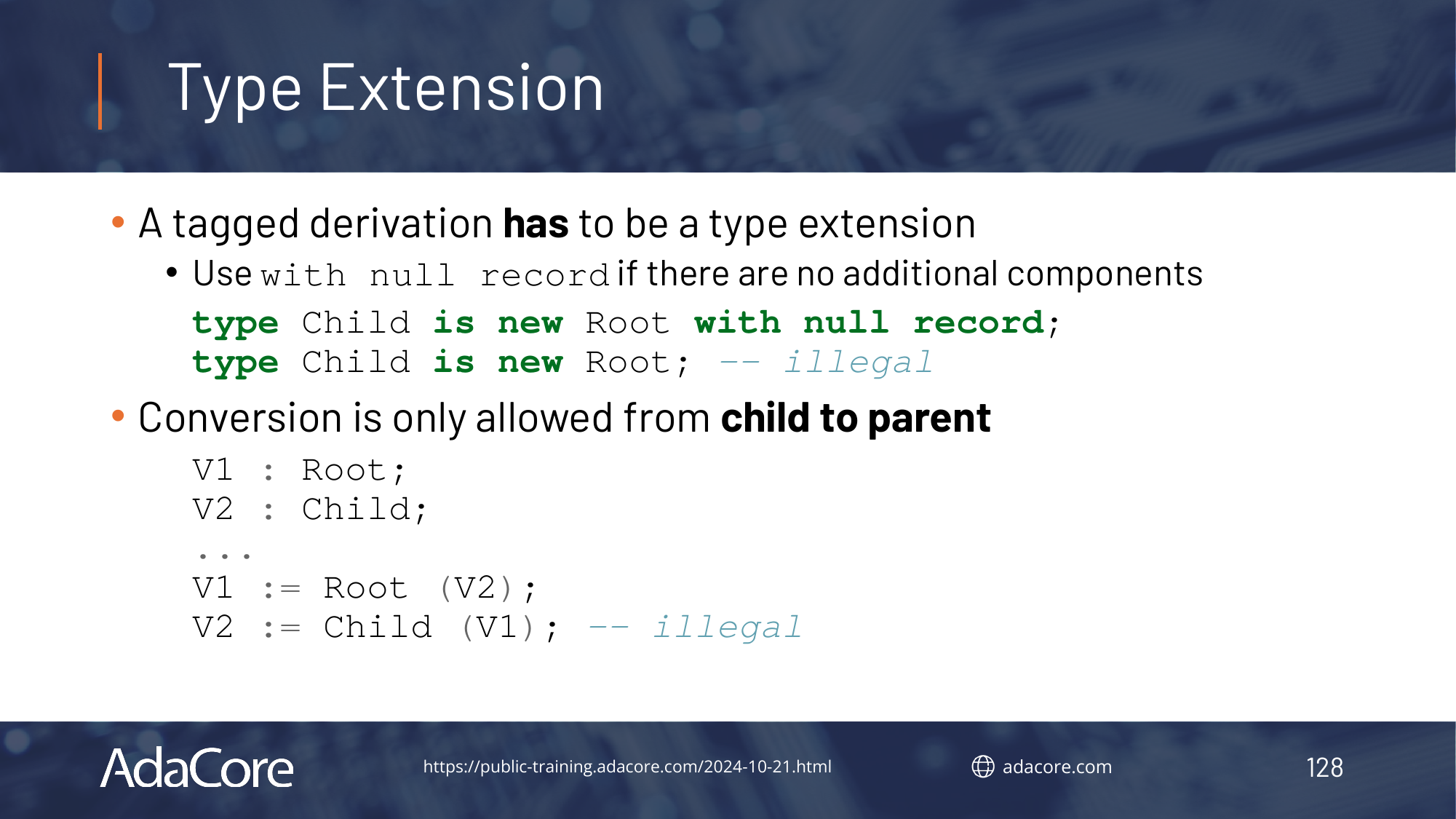

# Type Extension
A tagged derivation has to be a type extension
Use with null record if there are no additional components
type Child is new Root with null record;
type Child is new Root; -- illegal
Conversion is only allowed from child to parent
V1 : Root;
V2 : Child;
...
V1 := Root (V2);
V2 := Child (V1); -- illegal
128